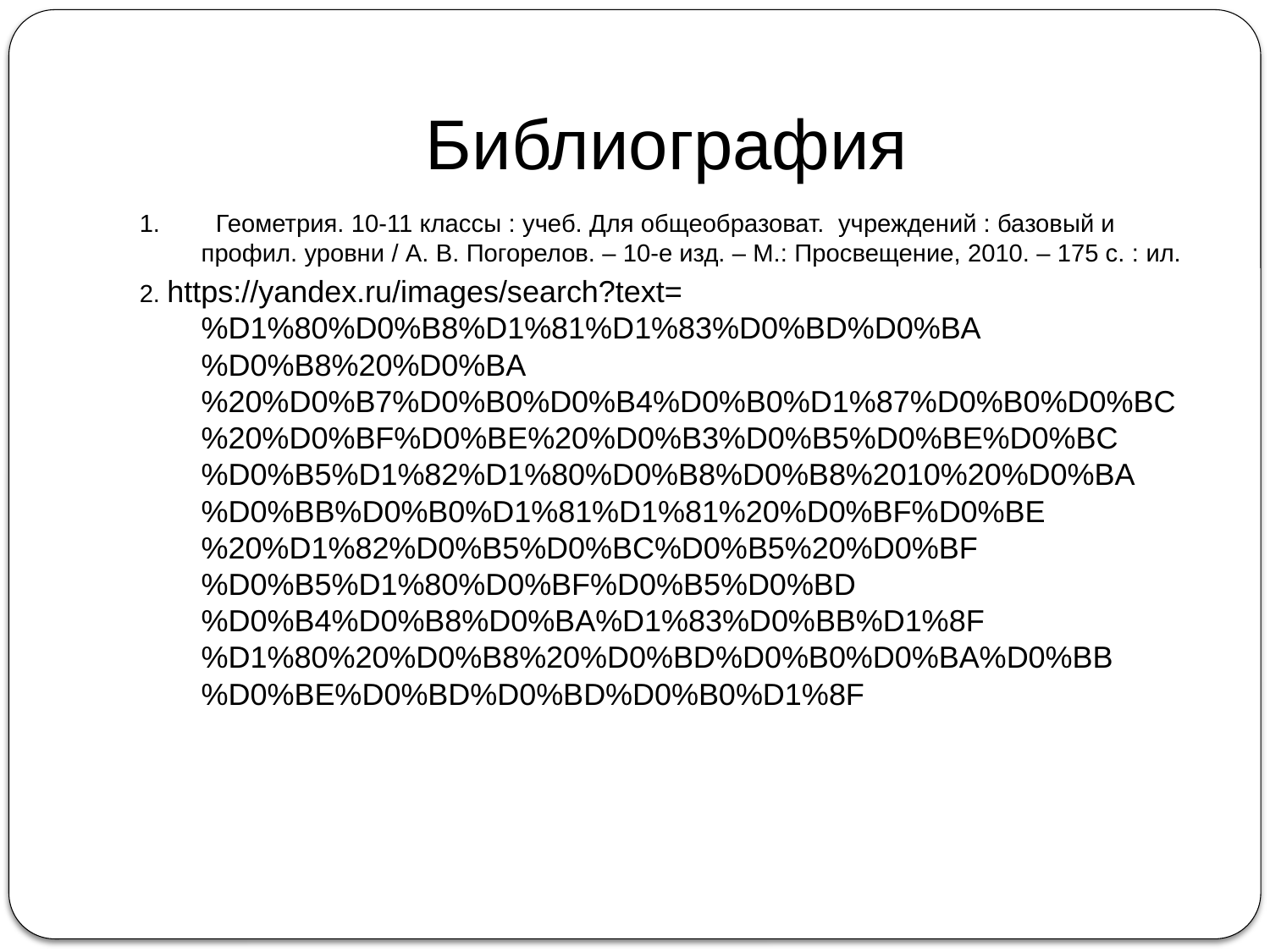

# Библиография
1.        Геометрия. 10-11 классы : учеб. Для общеобразоват.  учреждений : базовый и профил. уровни / А. В. Погорелов. – 10-е изд. – М.: Просвещение, 2010. – 175 с. : ил.
2. https://yandex.ru/images/search?text=%D1%80%D0%B8%D1%81%D1%83%D0%BD%D0%BA%D0%B8%20%D0%BA%20%D0%B7%D0%B0%D0%B4%D0%B0%D1%87%D0%B0%D0%BC%20%D0%BF%D0%BE%20%D0%B3%D0%B5%D0%BE%D0%BC%D0%B5%D1%82%D1%80%D0%B8%D0%B8%2010%20%D0%BA%D0%BB%D0%B0%D1%81%D1%81%20%D0%BF%D0%BE%20%D1%82%D0%B5%D0%BC%D0%B5%20%D0%BF%D0%B5%D1%80%D0%BF%D0%B5%D0%BD%D0%B4%D0%B8%D0%BA%D1%83%D0%BB%D1%8F%D1%80%20%D0%B8%20%D0%BD%D0%B0%D0%BA%D0%BB%D0%BE%D0%BD%D0%BD%D0%B0%D1%8F